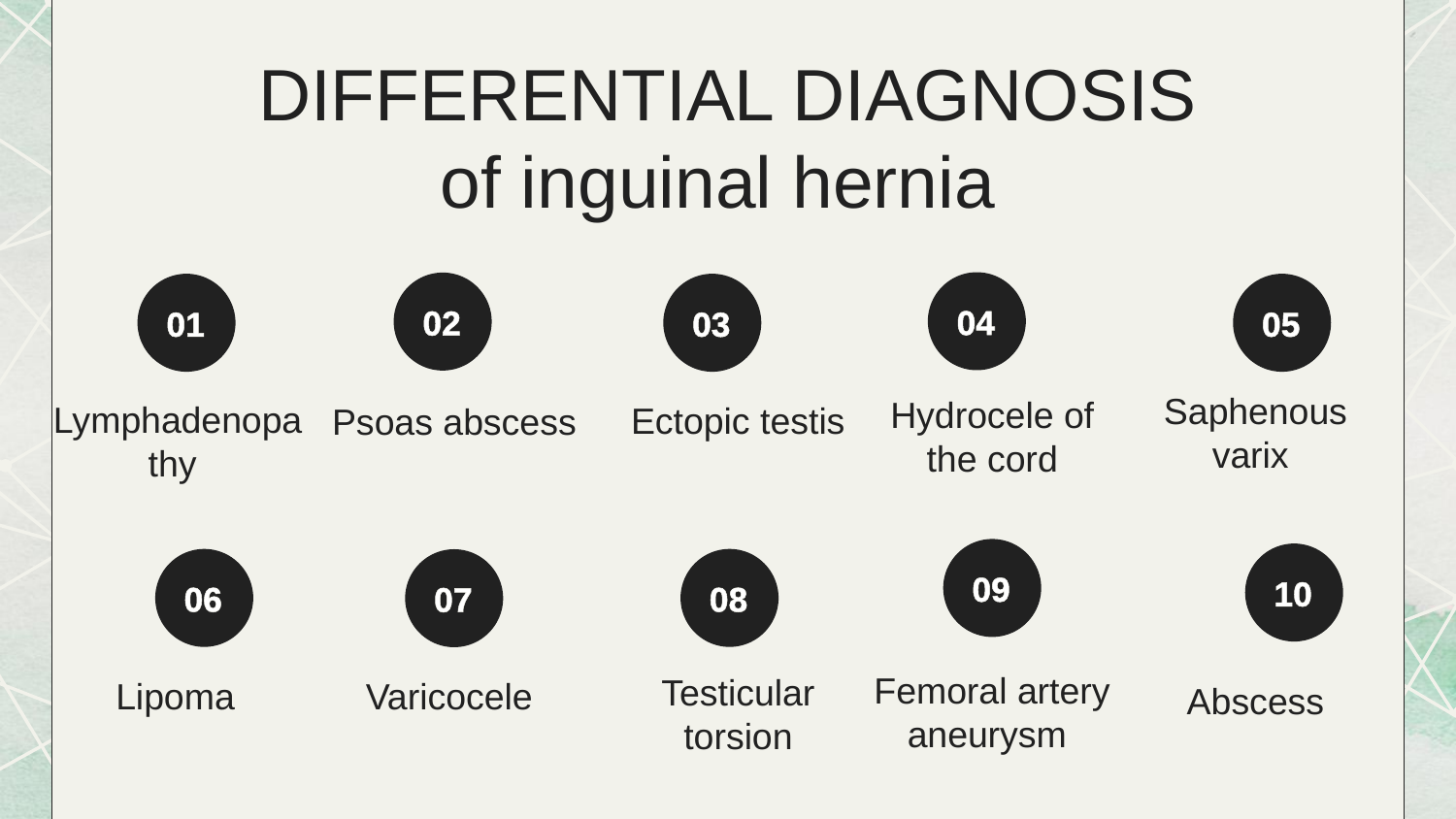

# DIFFERENTIAL DIAGNOSIS of inguinal hernia
04
02
01
03
05
Saphenous varix
Hydrocele of the cord
Lymphadenopathy
Ectopic testis
Psoas abscess
09
10
06
08
07
Femoral artery aneurysm
Testicular torsion
Lipoma
Varicocele
Abscess